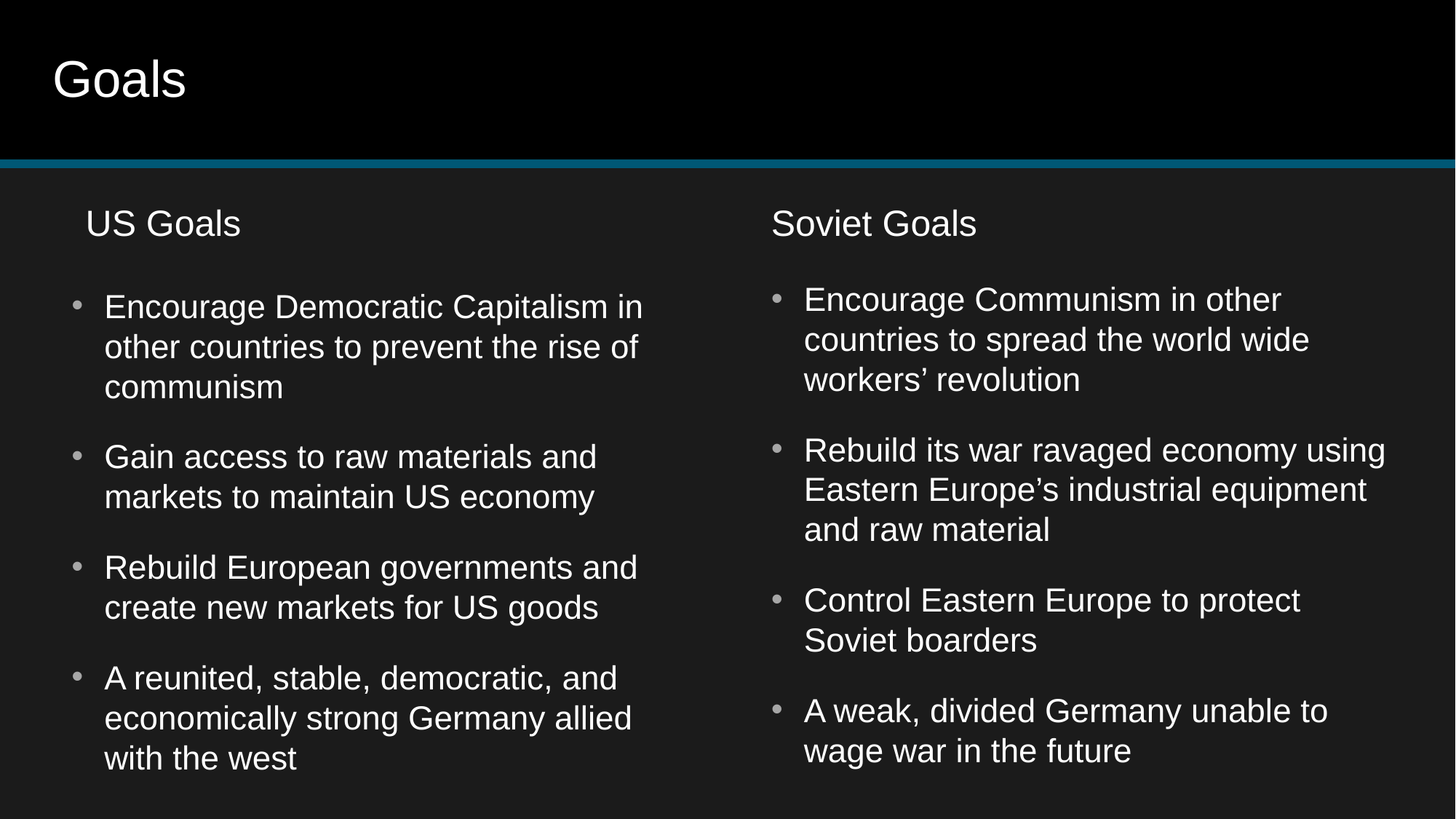

# Goals
US Goals
Soviet Goals
Encourage Communism in other countries to spread the world wide workers’ revolution
Rebuild its war ravaged economy using Eastern Europe’s industrial equipment and raw material
Control Eastern Europe to protect Soviet boarders
A weak, divided Germany unable to wage war in the future

Encourage Democratic Capitalism in other countries to prevent the rise of communism
Gain access to raw materials and markets to maintain US economy
Rebuild European governments and create new markets for US goods
A reunited, stable, democratic, and economically strong Germany allied with the west